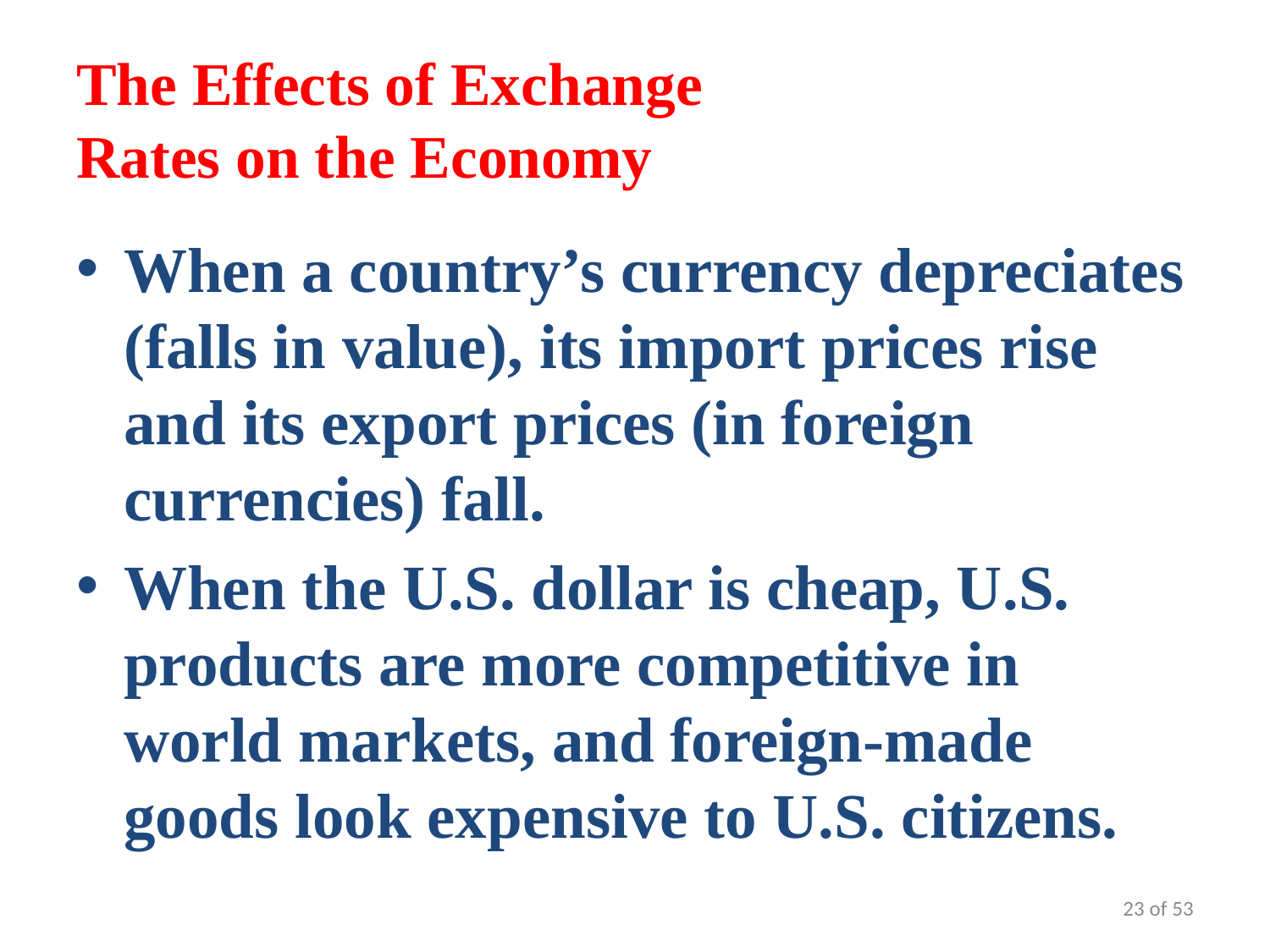

# The Effects of Exchange Rates on the Economy
When a country’s currency depreciates (falls in value), its import prices rise and its export prices (in foreign currencies) fall.
When the U.S. dollar is cheap, U.S. products are more competitive in world markets, and foreign-made goods look expensive to U.S. citizens.
23 of 53